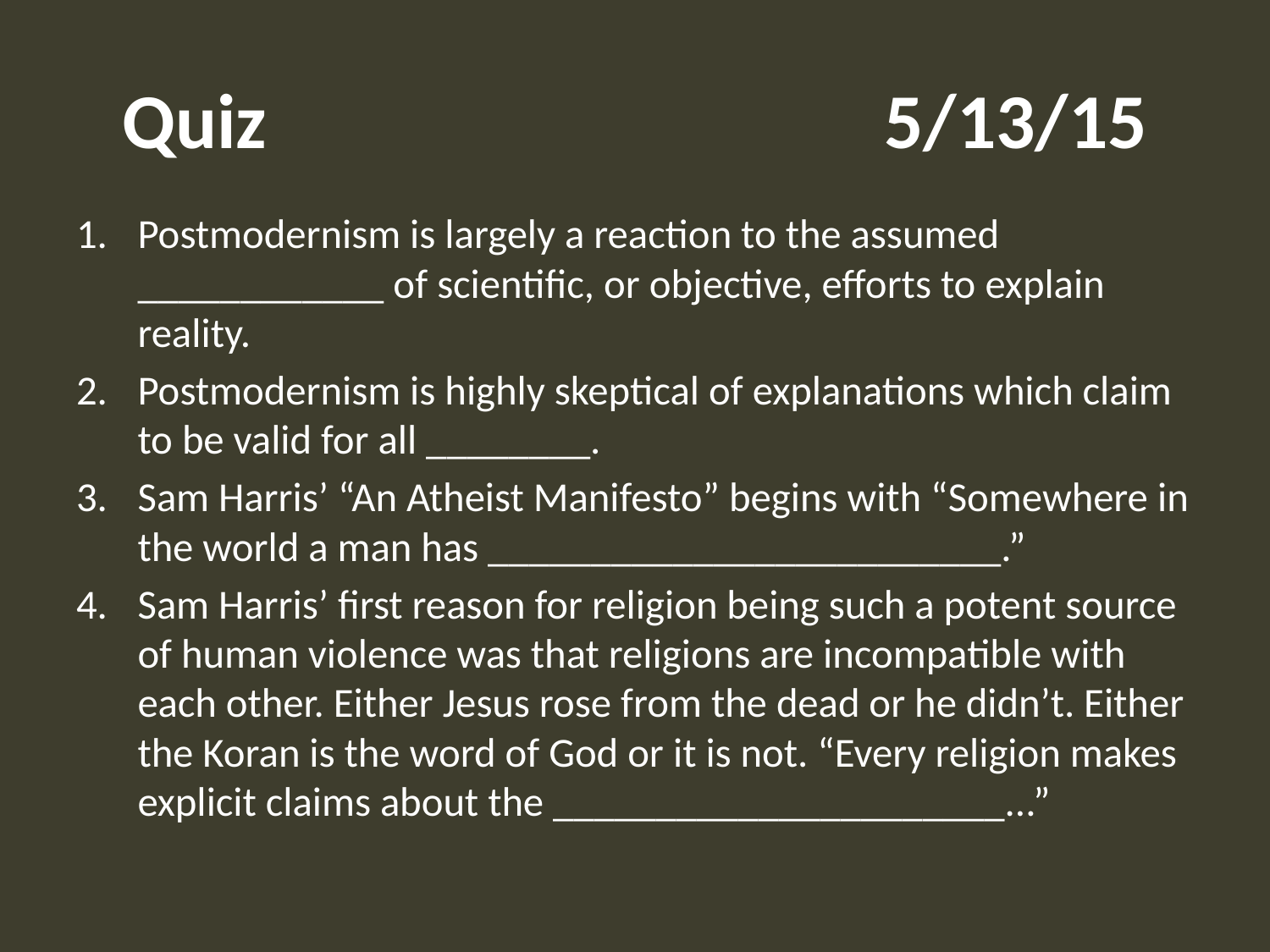

# Quiz					5/13/15
Postmodernism is largely a reaction to the assumed ____________ of scientific, or objective, efforts to explain reality.
Postmodernism is highly skeptical of explanations which claim to be valid for all ________.
Sam Harris’ “An Atheist Manifesto” begins with “Somewhere in the world a man has _________________________.”
Sam Harris’ first reason for religion being such a potent source of human violence was that religions are incompatible with each other. Either Jesus rose from the dead or he didn’t. Either the Koran is the word of God or it is not. “Every religion makes explicit claims about the ______________________...”